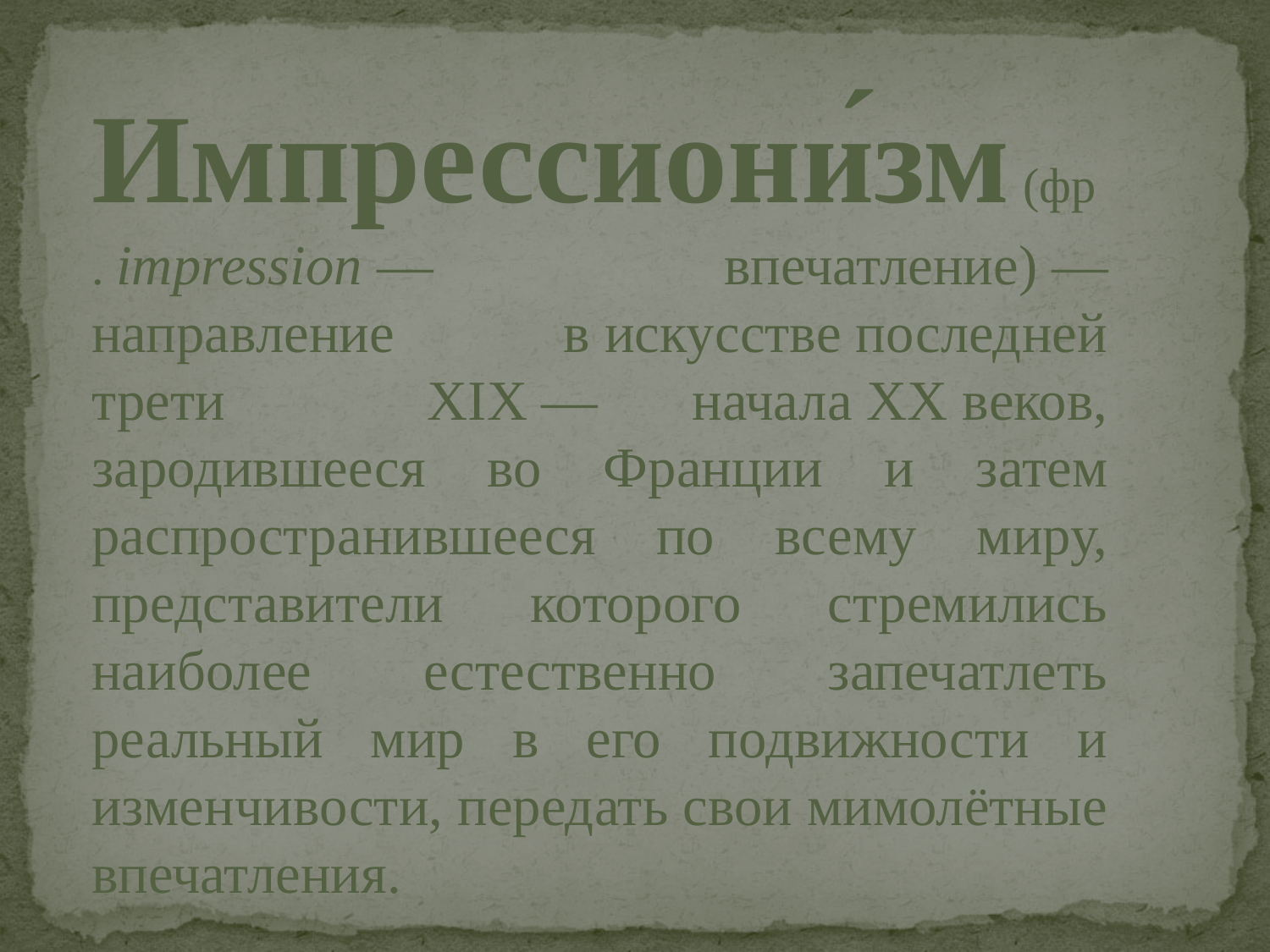

Импрессиони́зм (фр. impression — впечатление) — направление в искусстве последней трети   XIX — начала XX веков, зародившееся во Франции и затем распространившееся по всему миру, представители которого стремились наиболее естественно запечатлеть реальный мир в его подвижности и изменчивости, передать свои мимолётные впечатления.